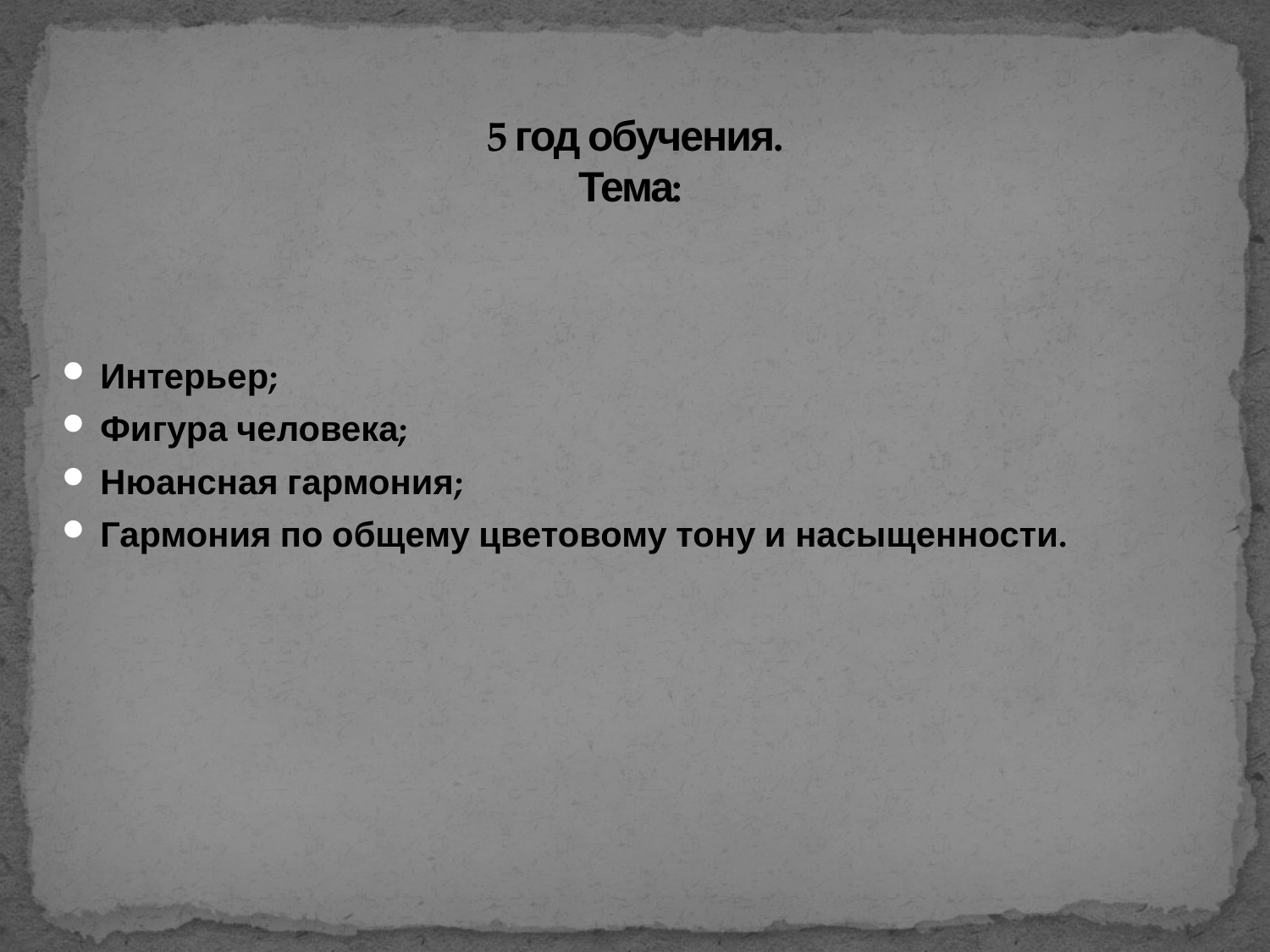

5 год обучения.
Тема:
Интерьер;
Фигура человека;
Нюансная гармония;
Гармония по общему цветовому тону и насыщенности.